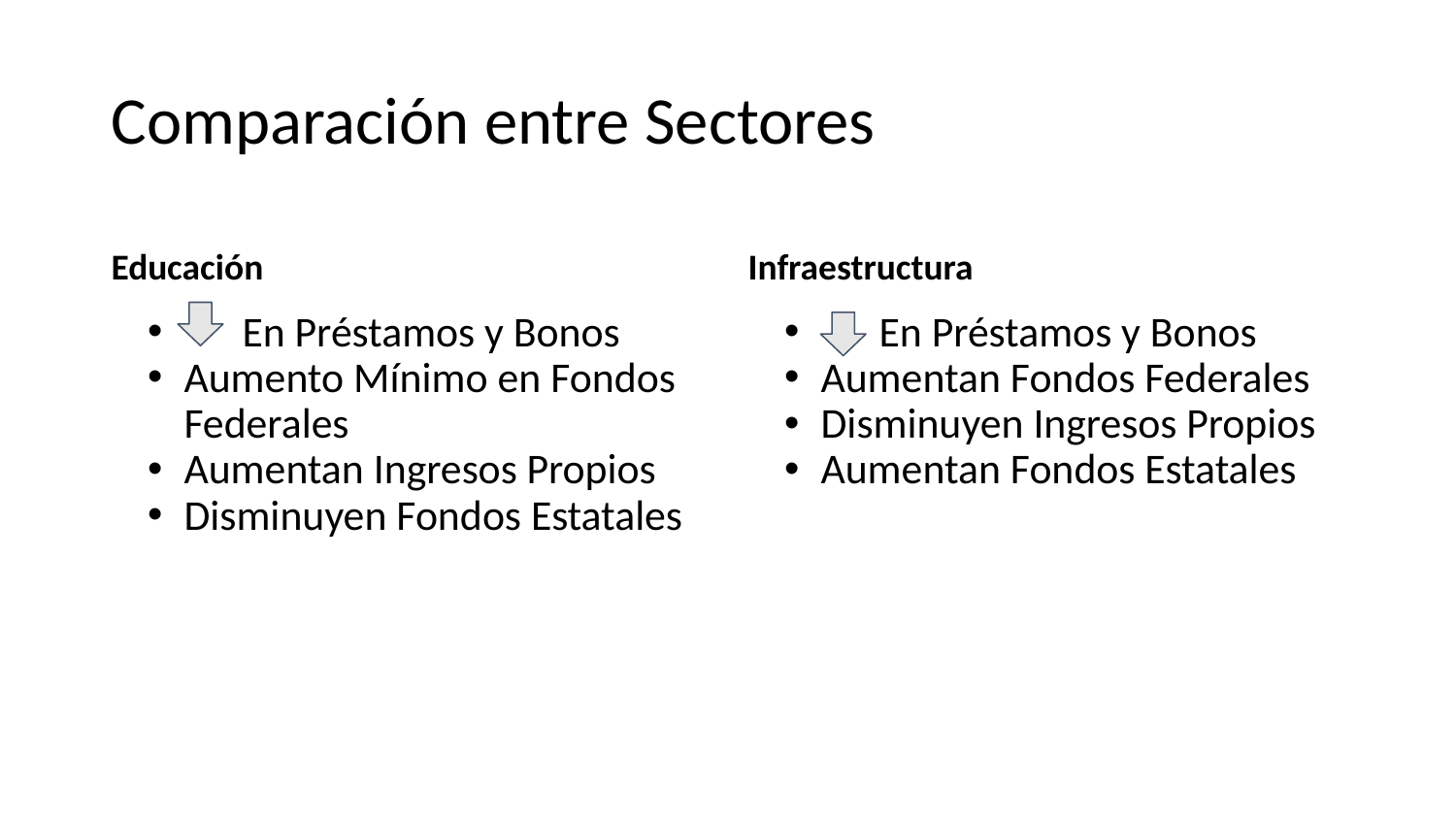

# Comparación entre Sectores
Educación
Infraestructura
      En Préstamos y Bonos
Aumento Mínimo en Fondos Federales
Aumentan Ingresos Propios
Disminuyen Fondos Estatales
      En Préstamos y Bonos
Aumentan Fondos Federales
Disminuyen Ingresos Propios
Aumentan Fondos Estatales